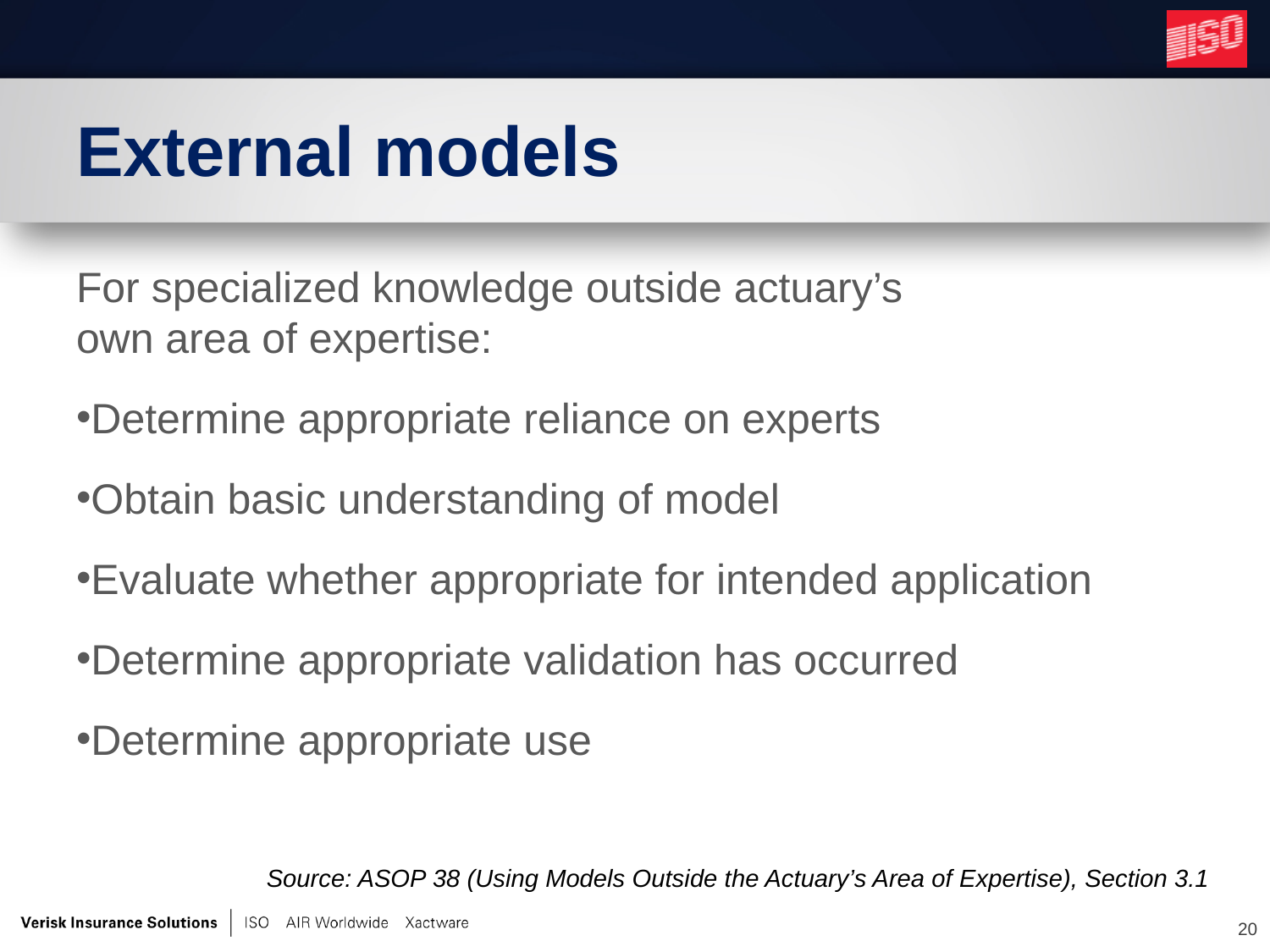

# External models
For specialized knowledge outside actuary’s
own area of expertise:
Determine appropriate reliance on experts
Obtain basic understanding of model
Evaluate whether appropriate for intended application
Determine appropriate validation has occurred
Determine appropriate use
Source: ASOP 38 (Using Models Outside the Actuary’s Area of Expertise), Section 3.1
20